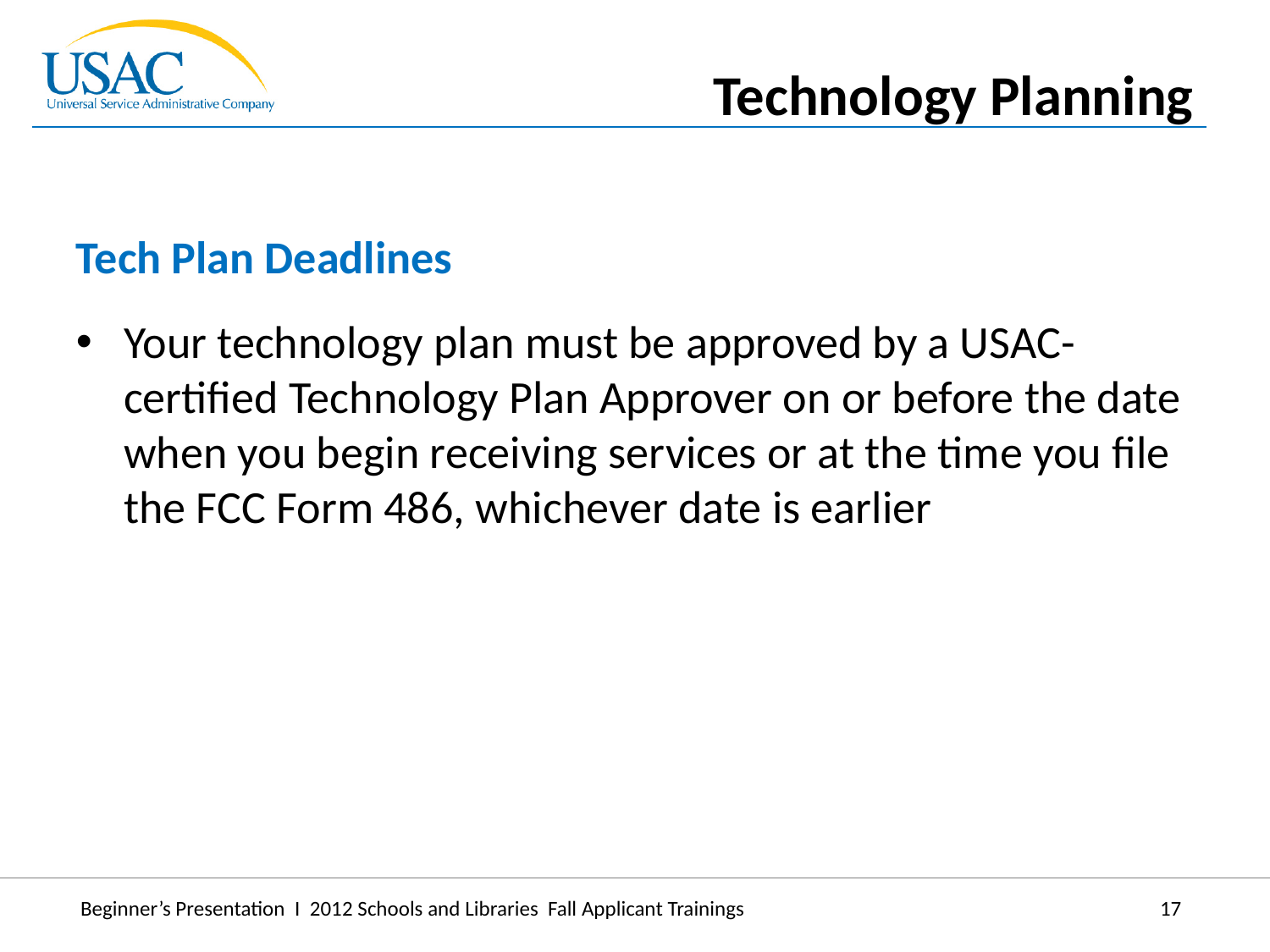

Technology Planning
Tech Plan Deadlines
Your technology plan must be approved by a USAC-certified Technology Plan Approver on or before the date when you begin receiving services or at the time you file the FCC Form 486, whichever date is earlier